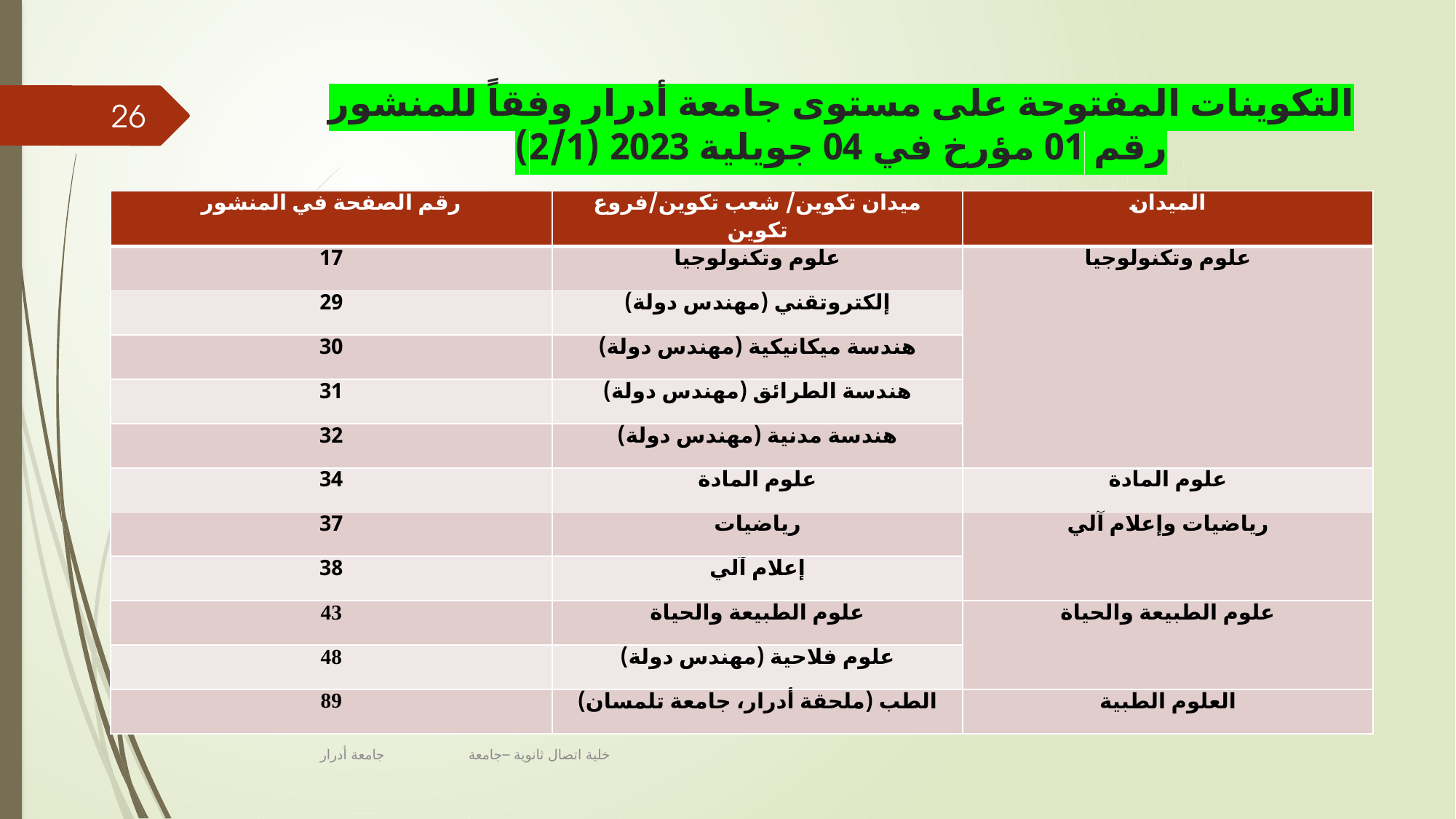

# التكوينات المفتوحة على مستوى جامعة أدرار وفقاً للمنشور رقم 01 مؤرخ في 04 جويلية 2023 (2/1)
26
| رقم الصفحة في المنشور | ميدان تكوين/ شعب تكوين/فروع تكوين | الميدان |
| --- | --- | --- |
| 17 | علوم وتكنولوجيا | علوم وتكنولوجيا |
| 29 | إلكتروتقني (مهندس دولة) |  |
| 30 | هندسة ميكانيكية (مهندس دولة) |  |
| 31 | هندسة الطرائق (مهندس دولة) |  |
| 32 | هندسة مدنية (مهندس دولة) |  |
| 34 | علوم المادة | علوم المادة |
| 37 | رياضيات | رياضيات وإعلام آلي |
| 38 | إعلام آلي |  |
| 43 | علوم الطبيعة والحياة | علوم الطبيعة والحياة |
| 48 | علوم فلاحية (مهندس دولة) |  |
| 89 | الطب (ملحقة أدرار، جامعة تلمسان) | العلوم الطبية |
خلية اتصال ثانوية –جامعة                    جامعة أدرار